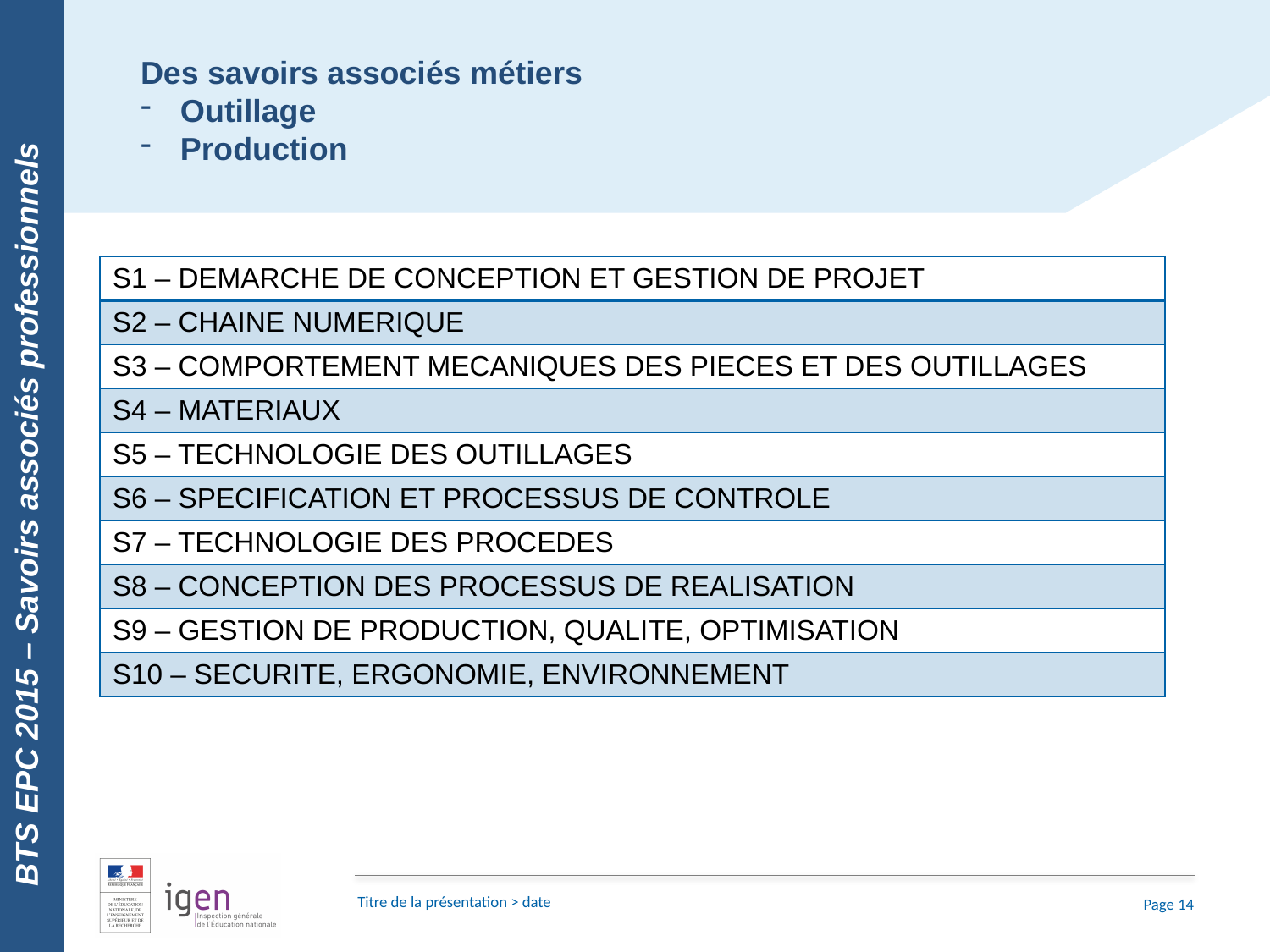

BTS EPC 2015 – Savoirs associés professionnels
Des savoirs associés métiers
Outillage
Production
| S1 – DEMARCHE DE CONCEPTION ET GESTION DE PROJET |
| --- |
| S2 – CHAINE NUMERIQUE |
| S3 – COMPORTEMENT MECANIQUES DES PIECES ET DES OUTILLAGES |
| S4 – MATERIAUX |
| S5 – TECHNOLOGIE DES OUTILLAGES |
| S6 – SPECIFICATION ET PROCESSUS DE CONTROLE |
| S7 – TECHNOLOGIE DES PROCEDES |
| S8 – CONCEPTION DES PROCESSUS DE REALISATION |
| S9 – GESTION DE PRODUCTION, QUALITE, OPTIMISATION |
| S10 – SECURITE, ERGONOMIE, ENVIRONNEMENT |